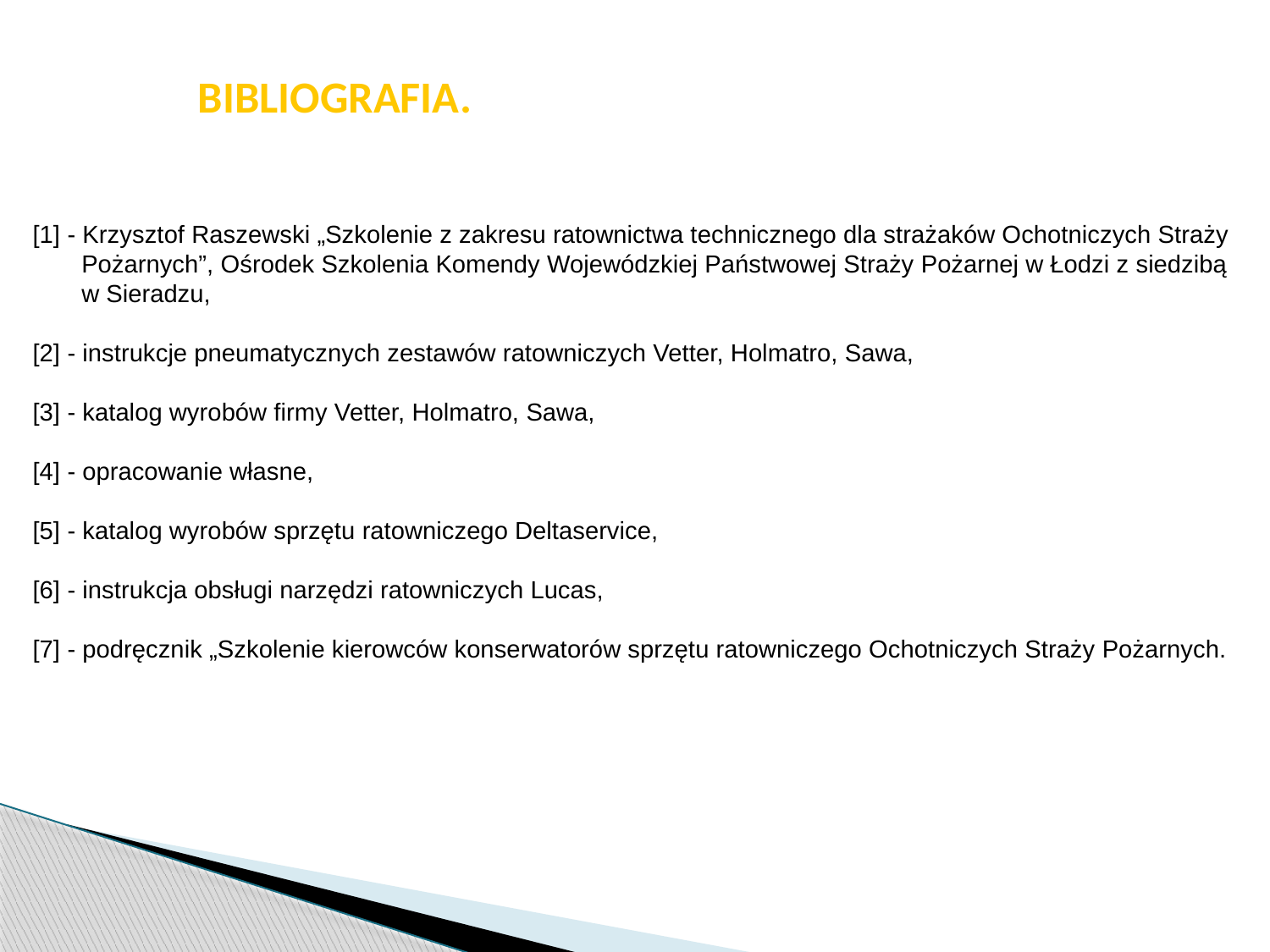

str. 58
# BIBLIOGRAFIA.
[1] - Krzysztof Raszewski „Szkolenie z zakresu ratownictwa technicznego dla strażaków Ochotniczych Straży
       Pożarnych”, Ośrodek Szkolenia Komendy Wojewódzkiej Państwowej Straży Pożarnej w Łodzi z siedzibą
       w Sieradzu,

[2] - instrukcje pneumatycznych zestawów ratowniczych Vetter, Holmatro, Sawa,

[3] - katalog wyrobów firmy Vetter, Holmatro, Sawa,

[4] - opracowanie własne,

[5] - katalog wyrobów sprzętu ratowniczego Deltaservice,

[6] - instrukcja obsługi narzędzi ratowniczych Lucas,

[7] - podręcznik „Szkolenie kierowców konserwatorów sprzętu ratowniczego Ochotniczych Straży Pożarnych.
Pobrano 18.02.20016 z www.os-psp.olsztyn.pl